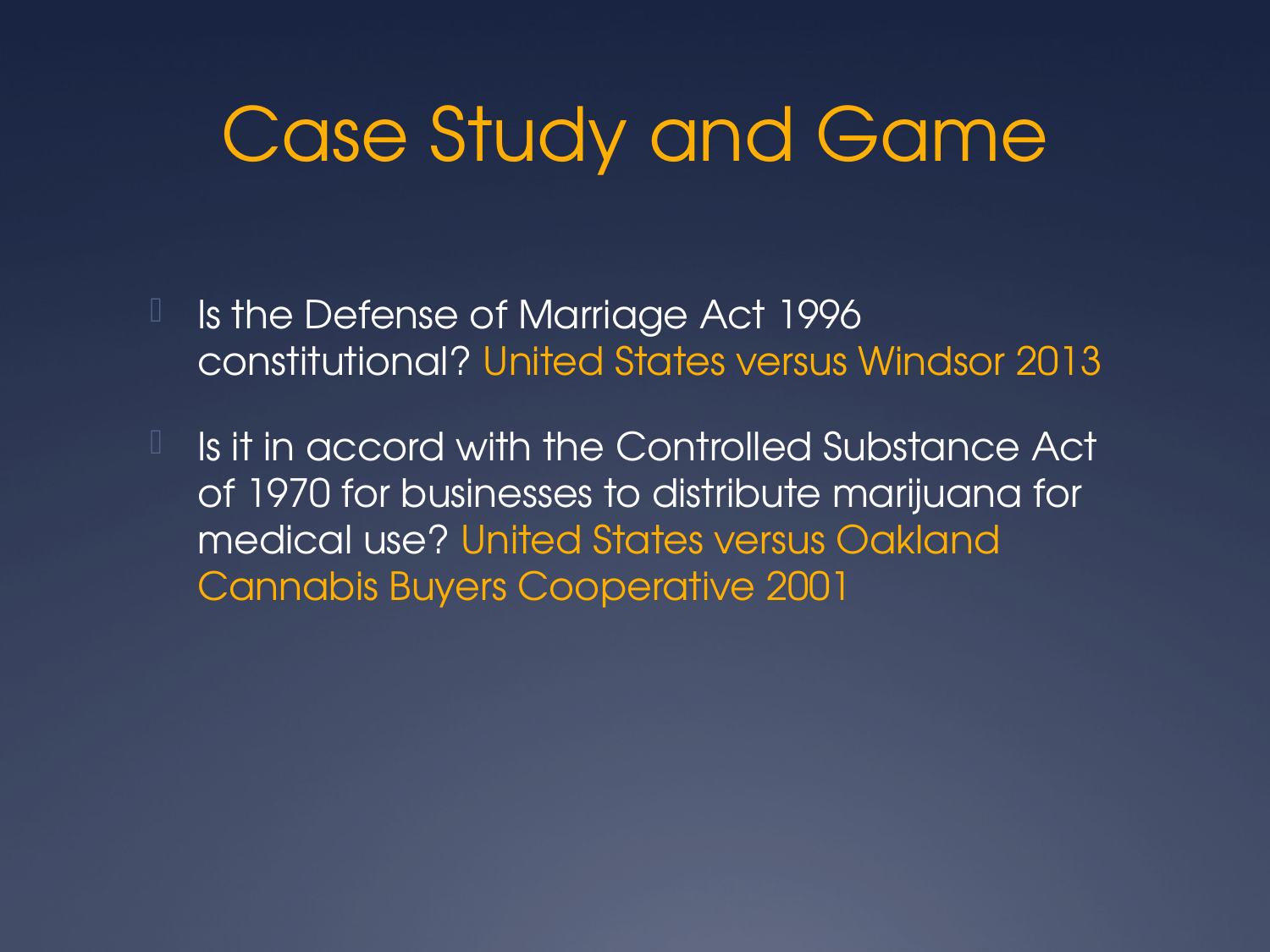

# Case Study and Game
Is the Defense of Marriage Act 1996 constitutional? United States versus Windsor 2013
Is it in accord with the Controlled Substance Act of 1970 for businesses to distribute marijuana for medical use? United States versus Oakland Cannabis Buyers Cooperative 2001